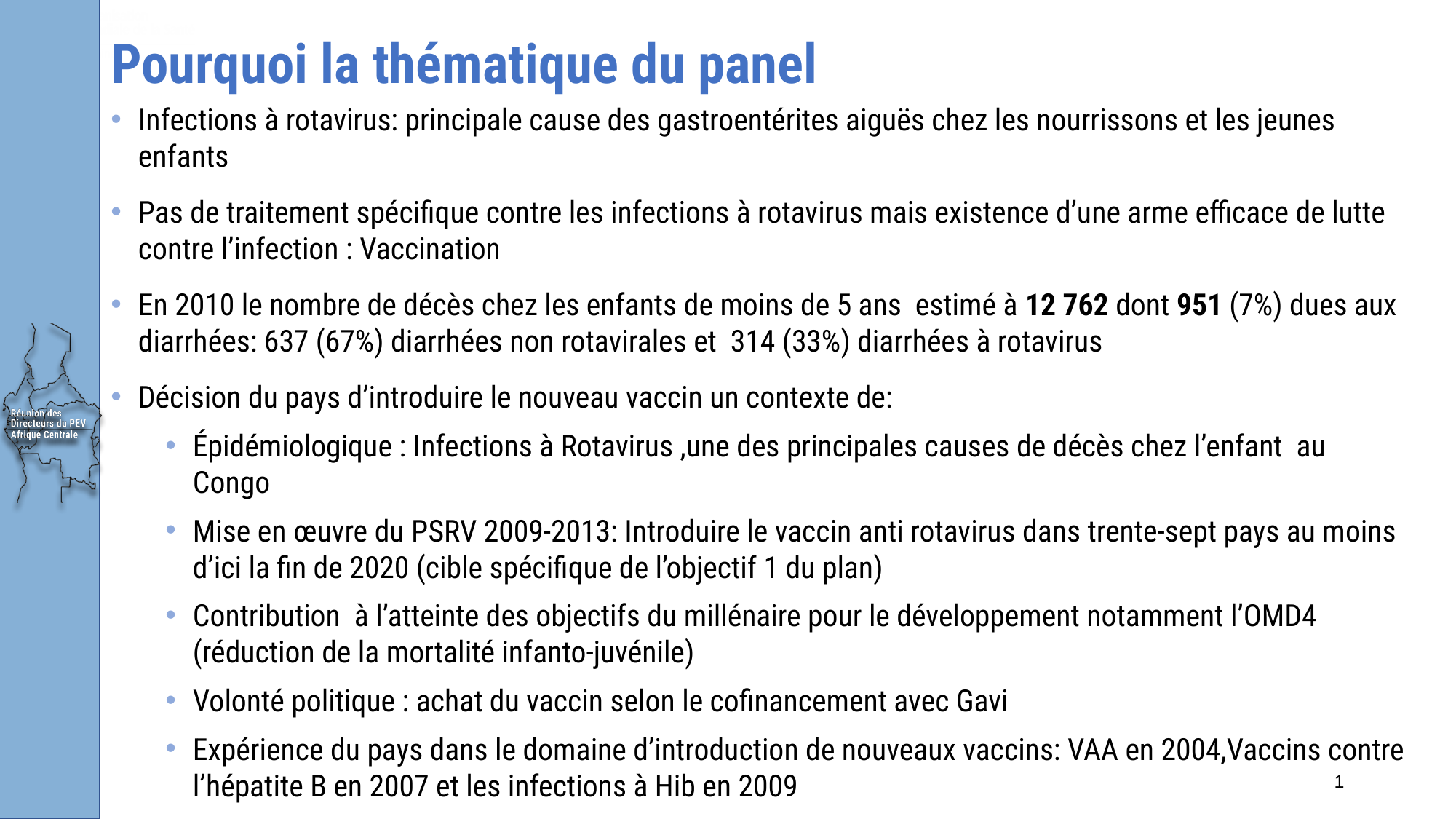

# Pourquoi la thématique du panel
Infections à rotavirus: principale cause des gastroentérites aiguës chez les nourrissons et les jeunes enfants
Pas de traitement spécifique contre les infections à rotavirus mais existence d’une arme efficace de lutte contre l’infection : Vaccination
En 2010 le nombre de décès chez les enfants de moins de 5 ans  estimé à 12 762 dont 951 (7%) dues aux diarrhées: 637 (67%) diarrhées non rotavirales et  314 (33%) diarrhées à rotavirus
Décision du pays d’introduire le nouveau vaccin un contexte de:
Épidémiologique : Infections à Rotavirus ,une des principales causes de décès chez l’enfant  au Congo
Mise en œuvre du PSRV 2009-2013: Introduire le vaccin anti rotavirus dans trente-sept pays au moins d’ici la fin de 2020 (cible spécifique de l’objectif 1 du plan)
Contribution  à l’atteinte des objectifs du millénaire pour le développement notamment l’OMD4 (réduction de la mortalité infanto-juvénile)
Volonté politique : achat du vaccin selon le cofinancement avec Gavi
Expérience du pays dans le domaine d’introduction de nouveaux vaccins: VAA en 2004,Vaccins contre l’hépatite B en 2007 et les infections à Hib en 2009

1